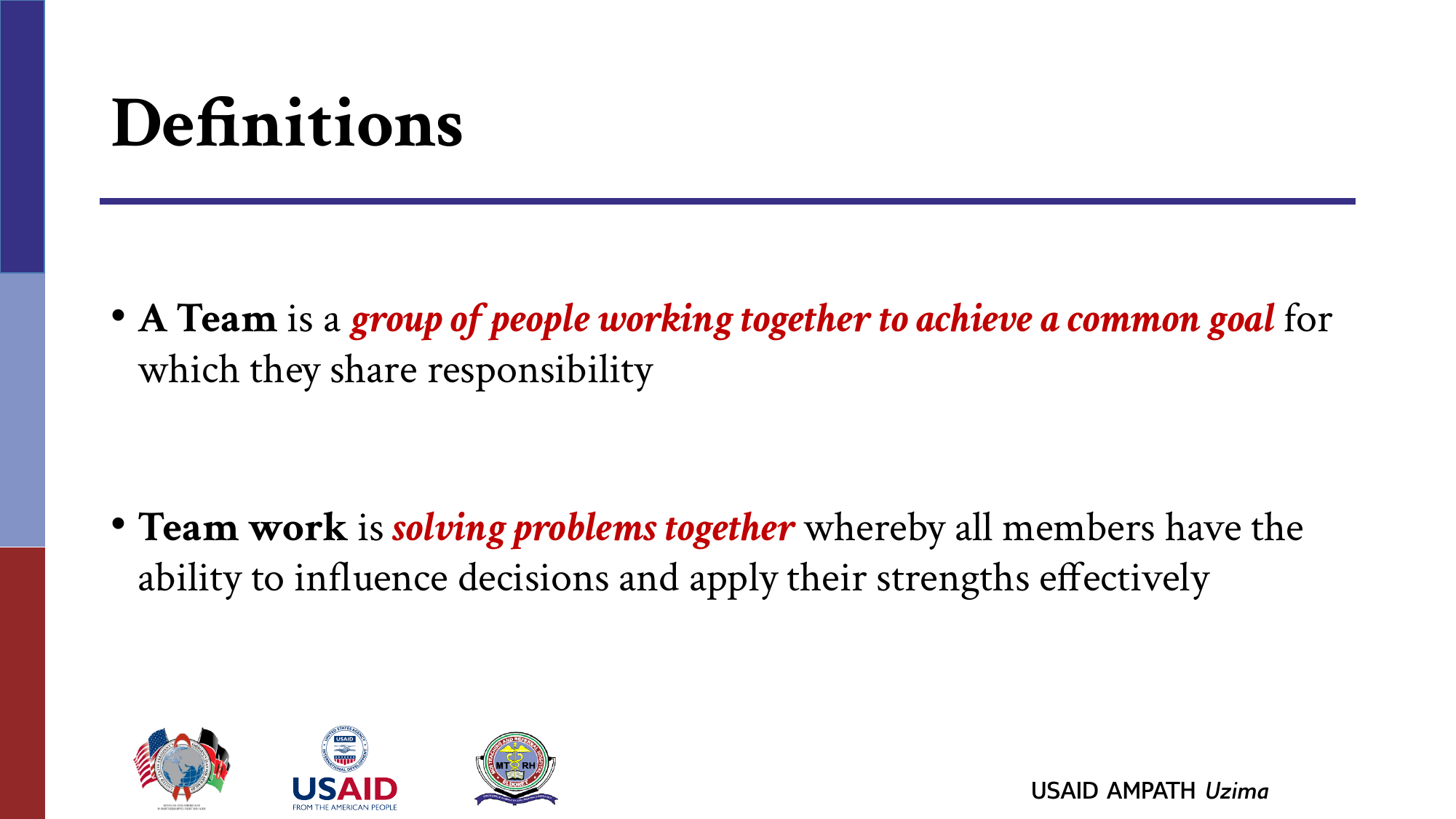

# Definitions

A Team is a group of people working together to achieve a common goal for which they share responsibility

Team work is solving problems together whereby all members have the ability to influence decisions and apply their strengths effectively